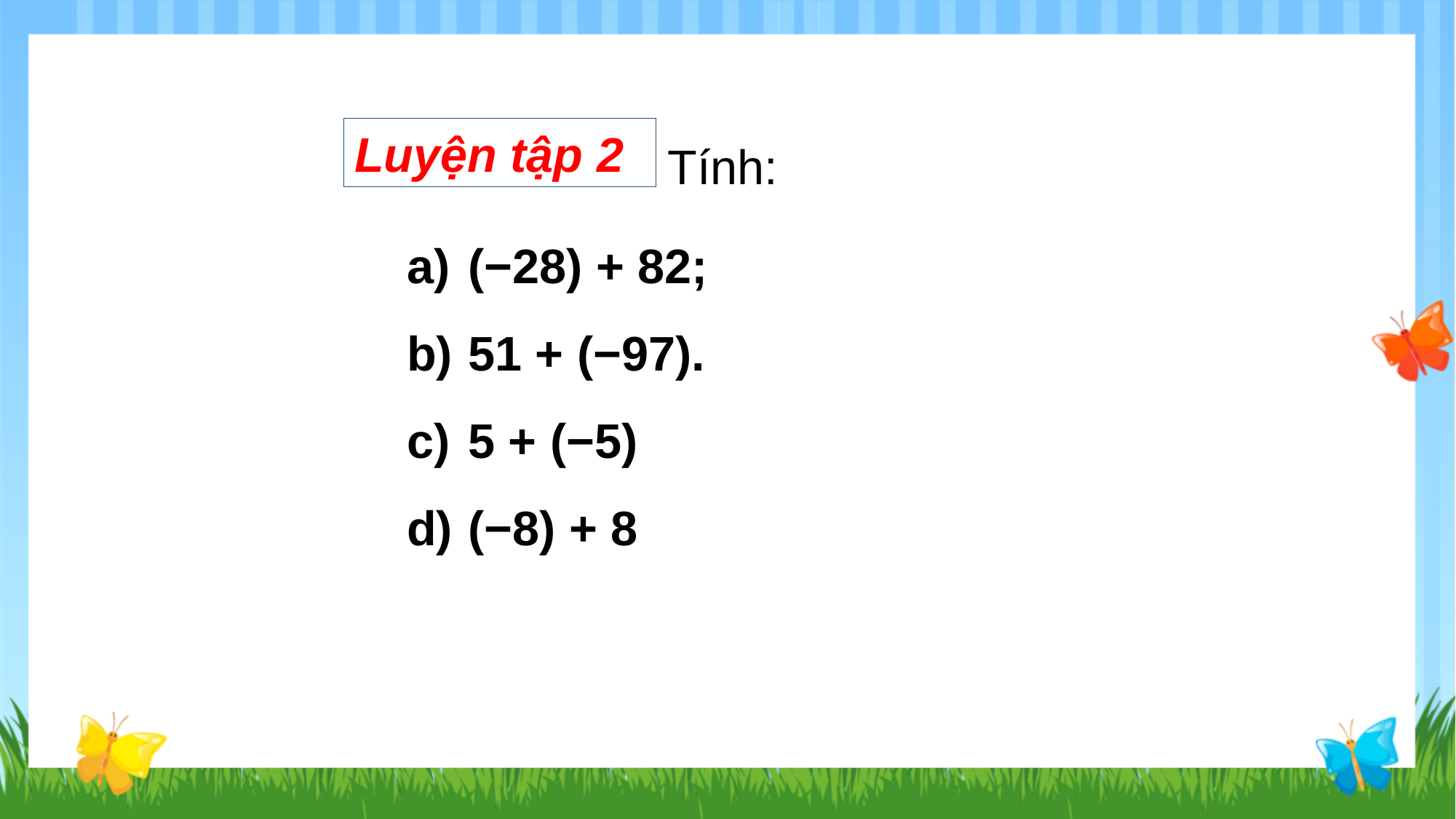

Tính:
Luyện tập 2
(−28) + 82;
51 + (−97).
5 + (−5)
(−8) + 8